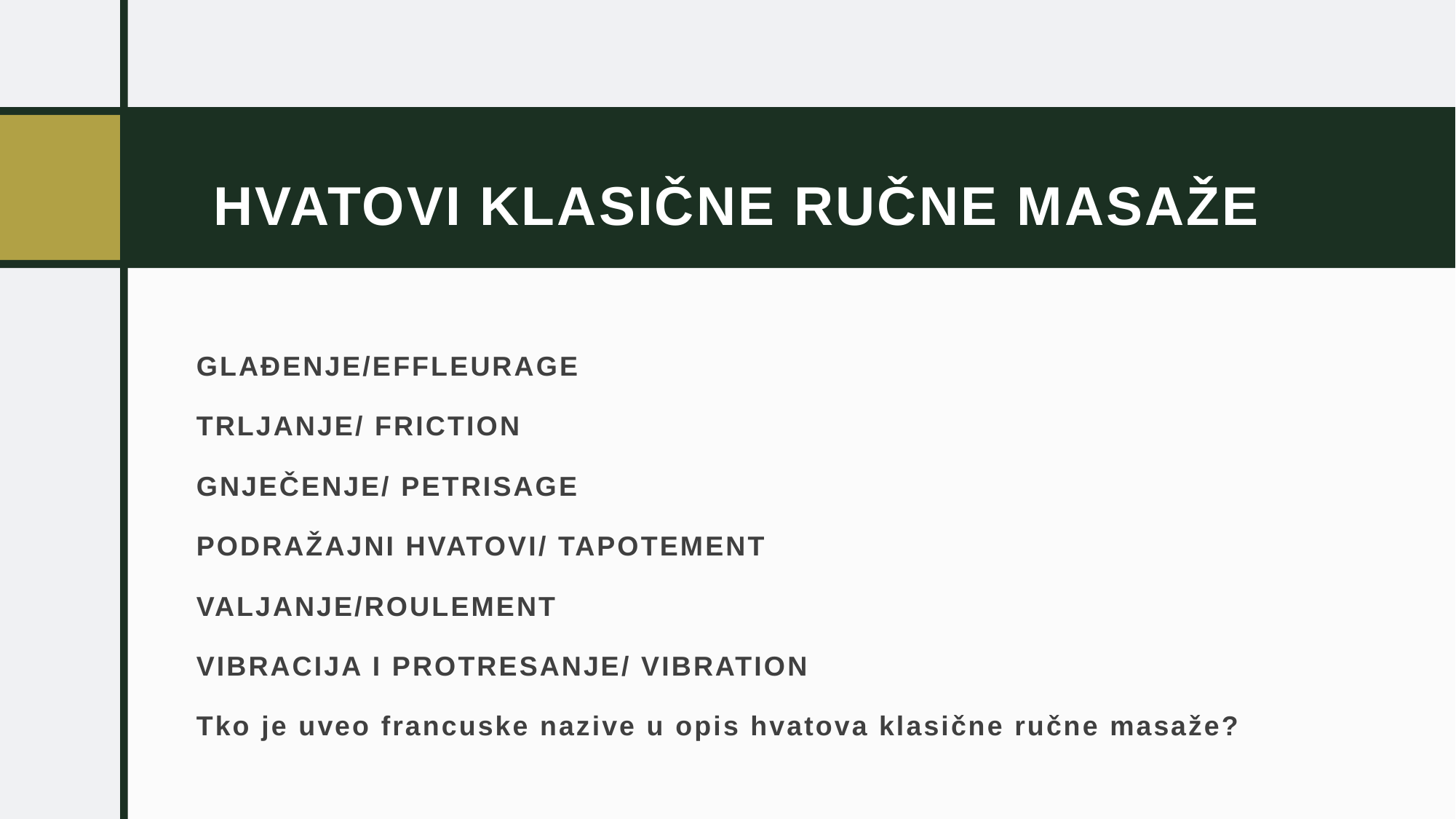

# HVATOVI KLASIČNE RUČNE MASAŽE

GLAĐENJE/EFFLEURAGE
TRLJANJE/ FRICTION
GNJEČENJE/ PETRISAGE
PODRAŽAJNI HVATOVI/ TAPOTEMENT
VALJANJE/ROULEMENT
VIBRACIJA I PROTRESANJE/ VIBRATION
Tko je uveo francuske nazive u opis hvatova klasične ručne masaže?